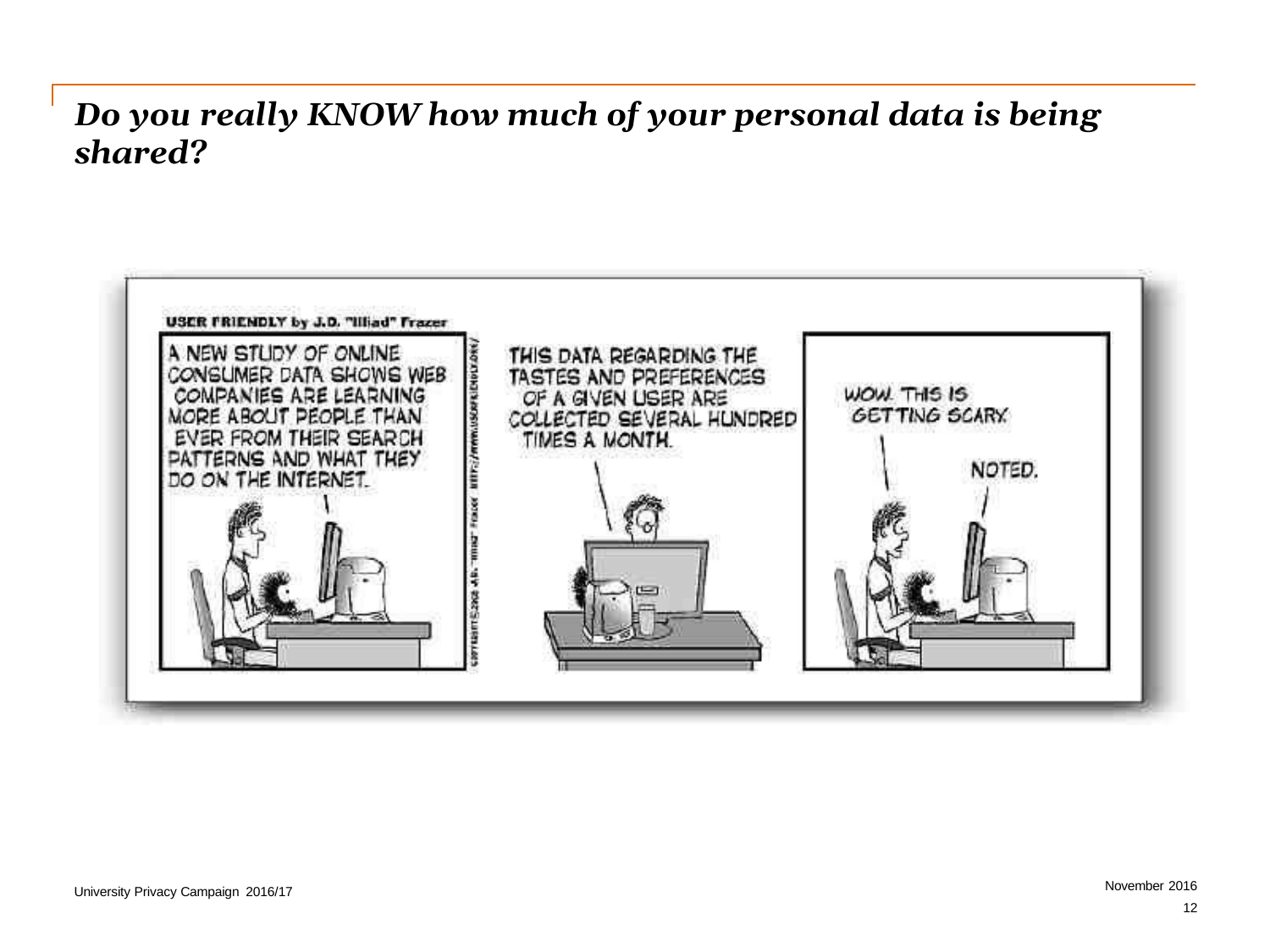

Do you really KNOW how much of your personal data is being
shared?

November 2016
12
University Privacy Campaign 2016/17